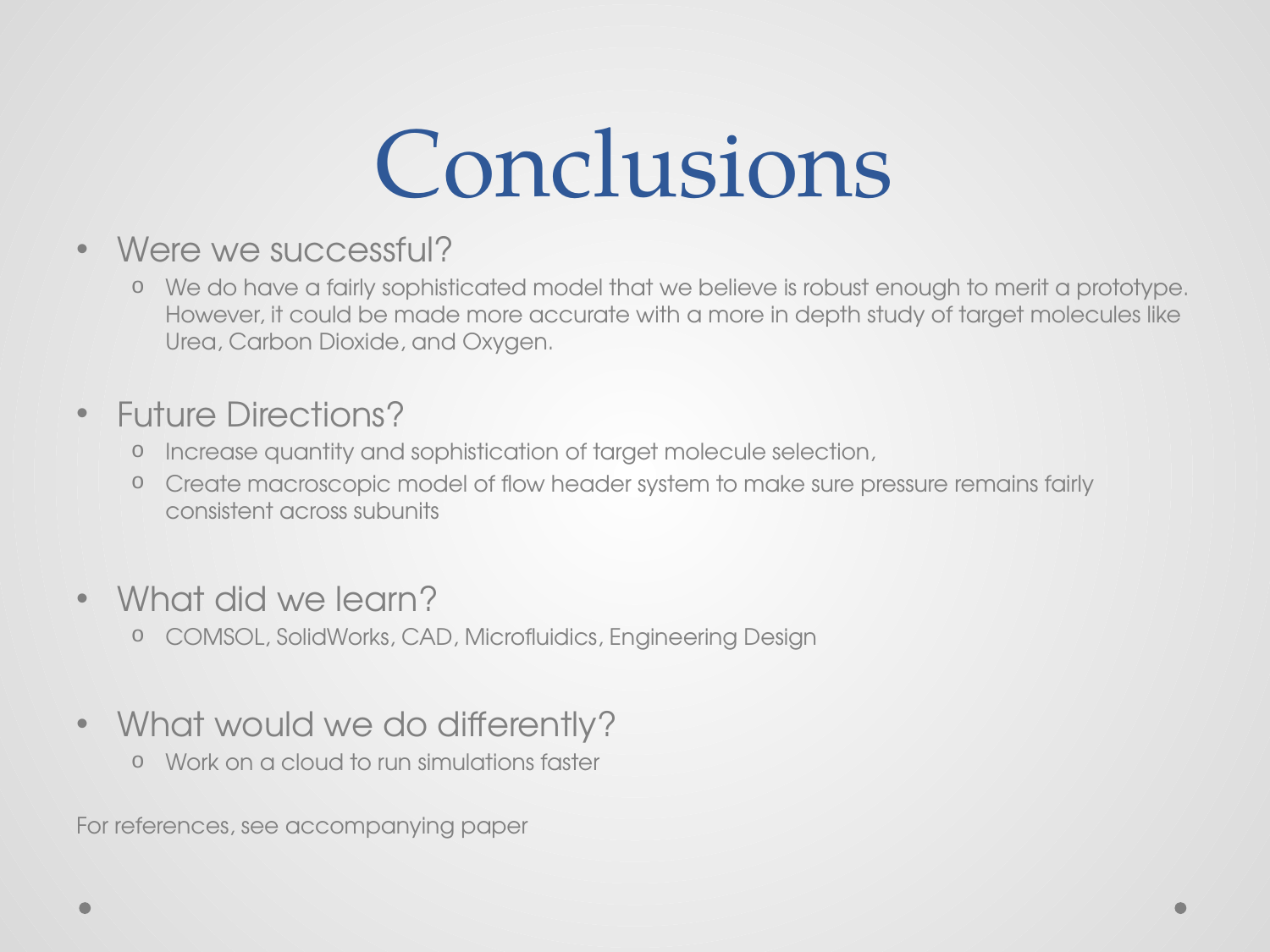

# Conclusions
Were we successful?
We do have a fairly sophisticated model that we believe is robust enough to merit a prototype. However, it could be made more accurate with a more in depth study of target molecules like Urea, Carbon Dioxide, and Oxygen.

Future Directions?
Increase quantity and sophistication of target molecule selection,
Create macroscopic model of flow header system to make sure pressure remains fairly consistent across subunits

What did we learn?
COMSOL, SolidWorks, CAD, Microfluidics, Engineering Design

What would we do differently?
Work on a cloud to run simulations faster

For references, see accompanying paper